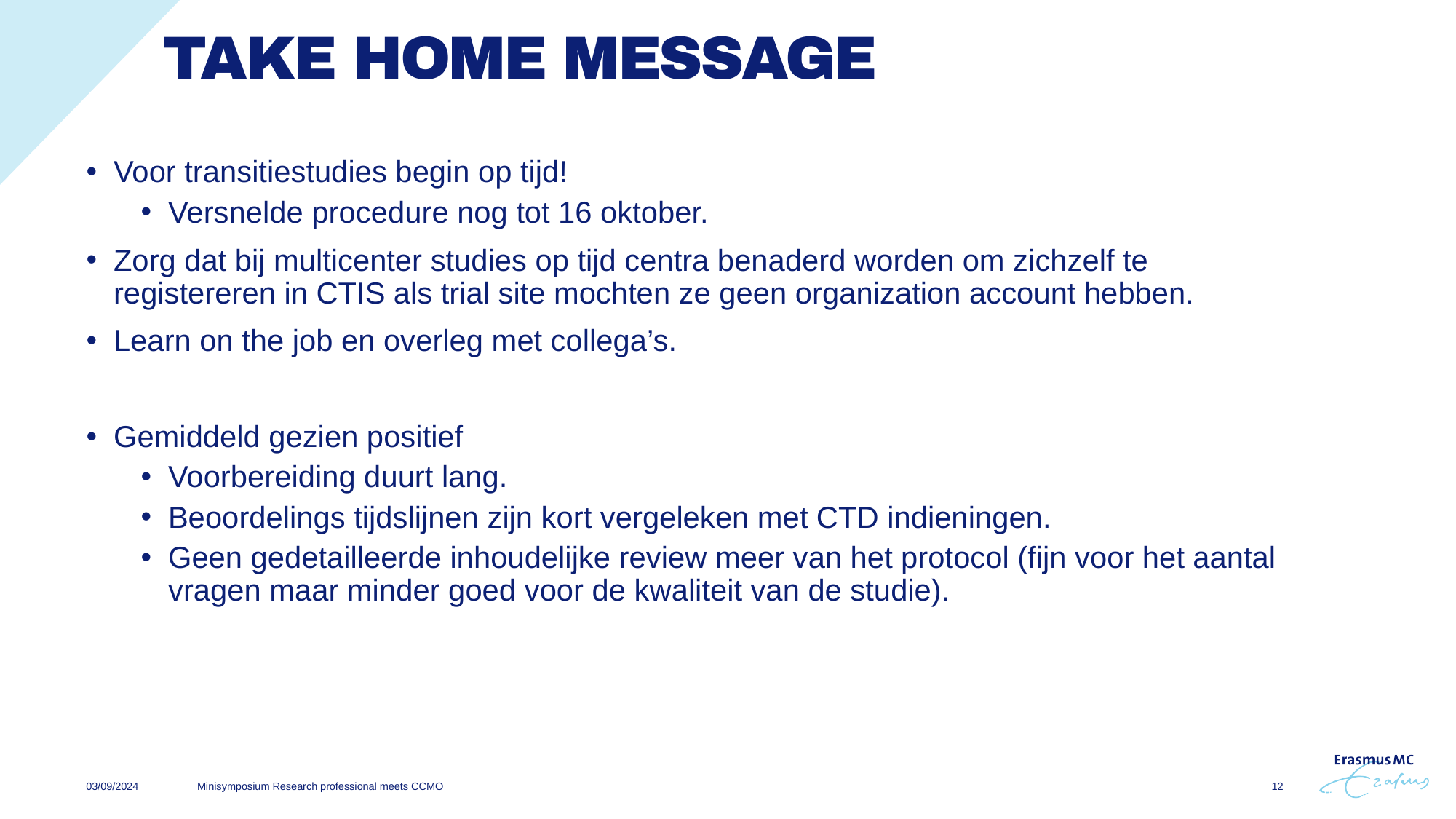

# Take home message
Voor transitiestudies begin op tijd!
Versnelde procedure nog tot 16 oktober.
Zorg dat bij multicenter studies op tijd centra benaderd worden om zichzelf te registereren in CTIS als trial site mochten ze geen organization account hebben.
Learn on the job en overleg met collega’s.

Gemiddeld gezien positief
Voorbereiding duurt lang.
Beoordelings tijdslijnen zijn kort vergeleken met CTD indieningen.
Geen gedetailleerde inhoudelijke review meer van het protocol (fijn voor het aantal vragen maar minder goed voor de kwaliteit van de studie).
Minisymposium Research professional meets CCMO

03/09/2024
12